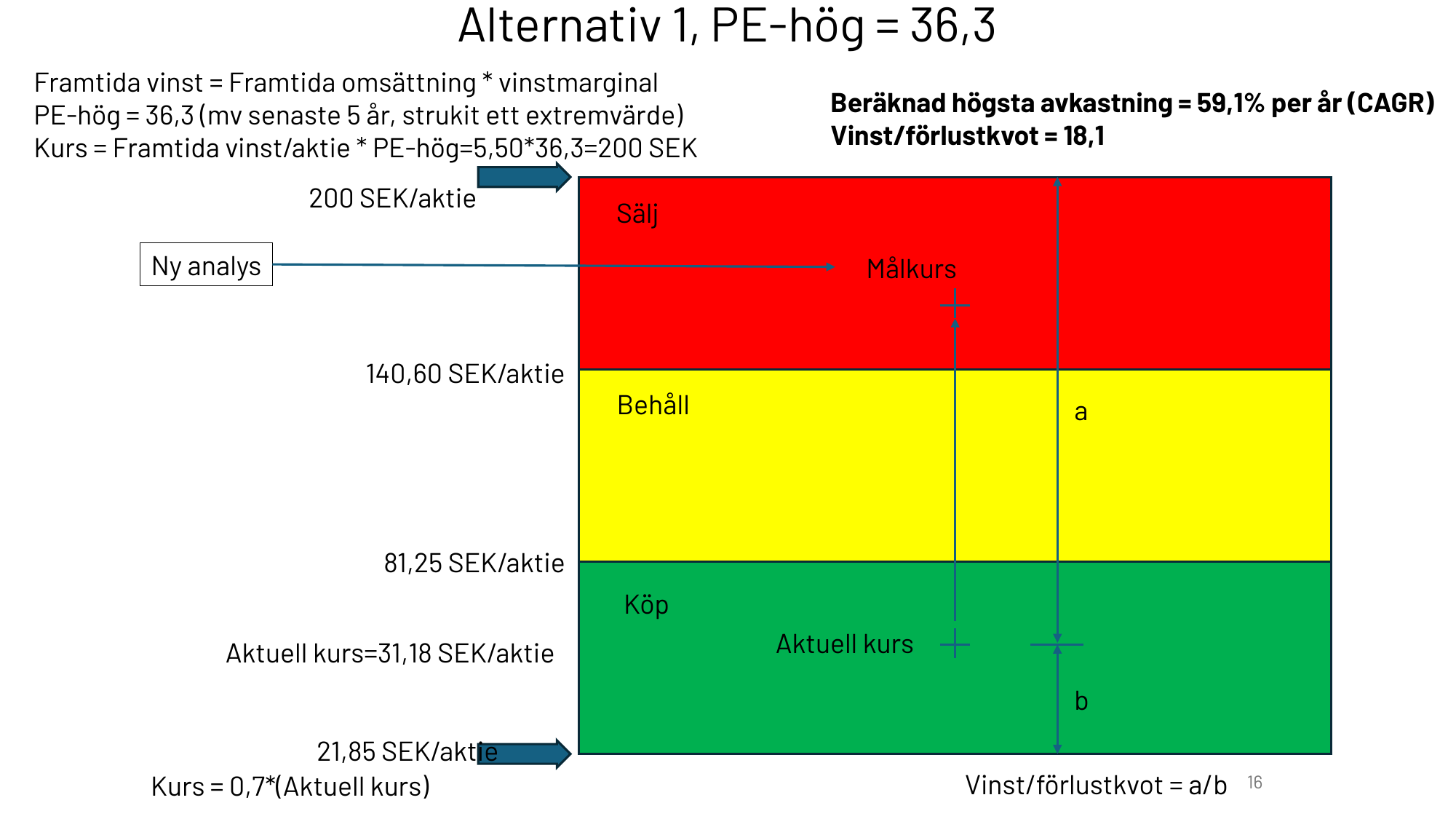

# Alternativ 1, PE-hög = 36,3
Framtida vinst = Framtida omsättning * vinstmarginal
PE-hög = 36,3 (mv senaste 5 år, strukit ett extremvärde)
Kurs = Framtida vinst/aktie * PE-hög=5,50*36,3=200 SEK
Beräknad högsta avkastning = 59,1% per år (CAGR)
Vinst/förlustkvot = 18,1

200 SEK/aktie

Sälj
Ny analys
Målkurs
140,60 SEK/aktie
Behåll
a
81,25 SEK/aktie
Köp
Aktuell kurs
Aktuell kurs=31,18 SEK/aktie
b

21,85 SEK/aktie
16
Vinst/förlustkvot = a/b
Kurs = 0,7*(Aktuell kurs)